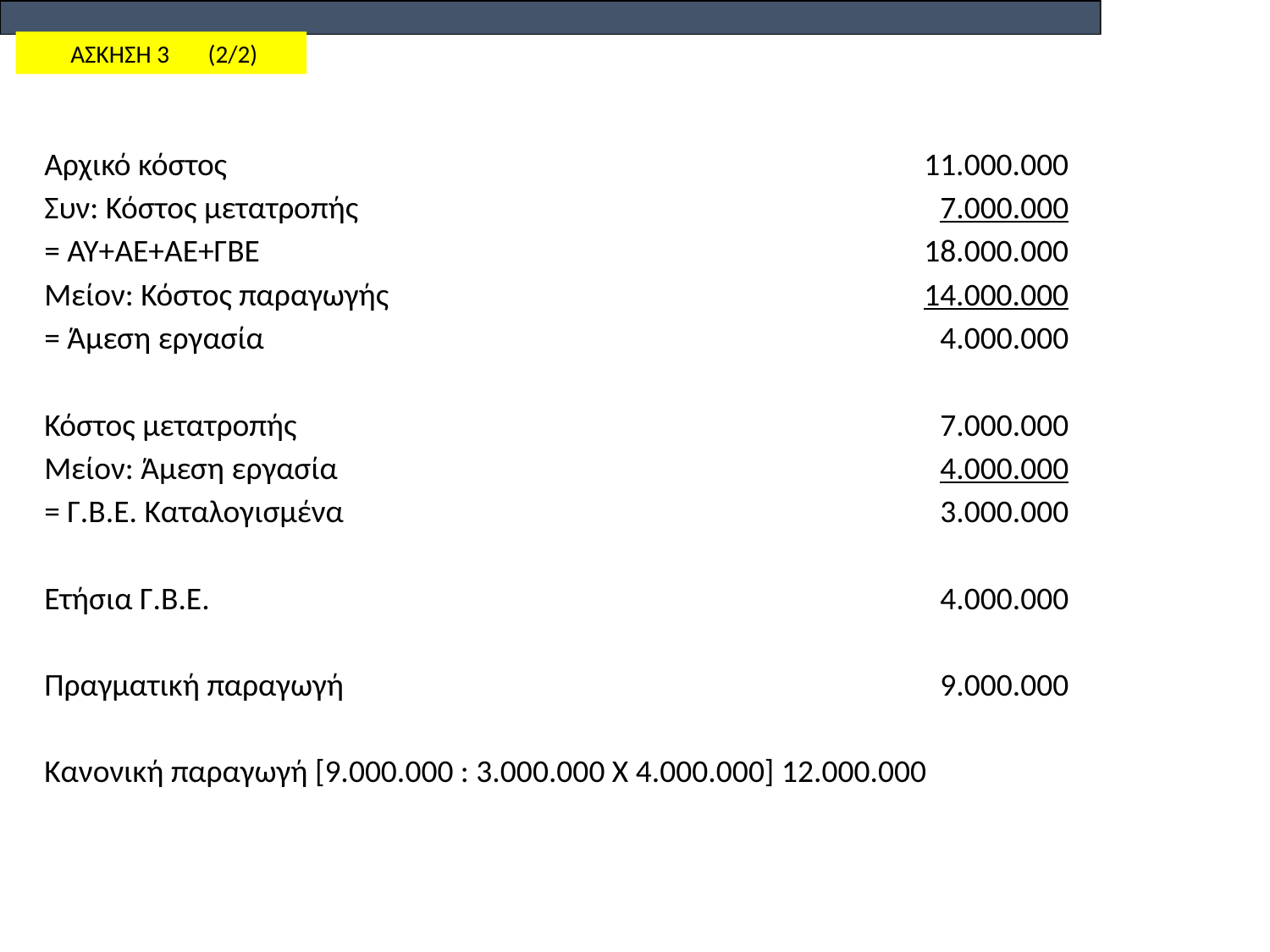

AΣΚΗΣΗ 3       (2/2)
Αρχικό κόστος  		11.000.000
Συν: Κόστος μετατροπής 		7.000.000
= ΑΥ+ΑΕ+ΑΕ+ΓΒΕ		18.000.000
Μείον: Κόστος παραγωγής 		14.000.000
= Άμεση εργασία 		4.000.000

Κόστος μετατροπής 		7.000.000
Μείον: Άμεση εργασία 		4.000.000
= Γ.Β.Ε. Καταλογισμένα		3.000.000

Ετήσια Γ.Β.Ε. 		4.000.000

Πραγματική παραγωγή 		9.000.000

Κανονική παραγωγή [9.000.000 : 3.000.000 Χ 4.000.000] 	12.000.000